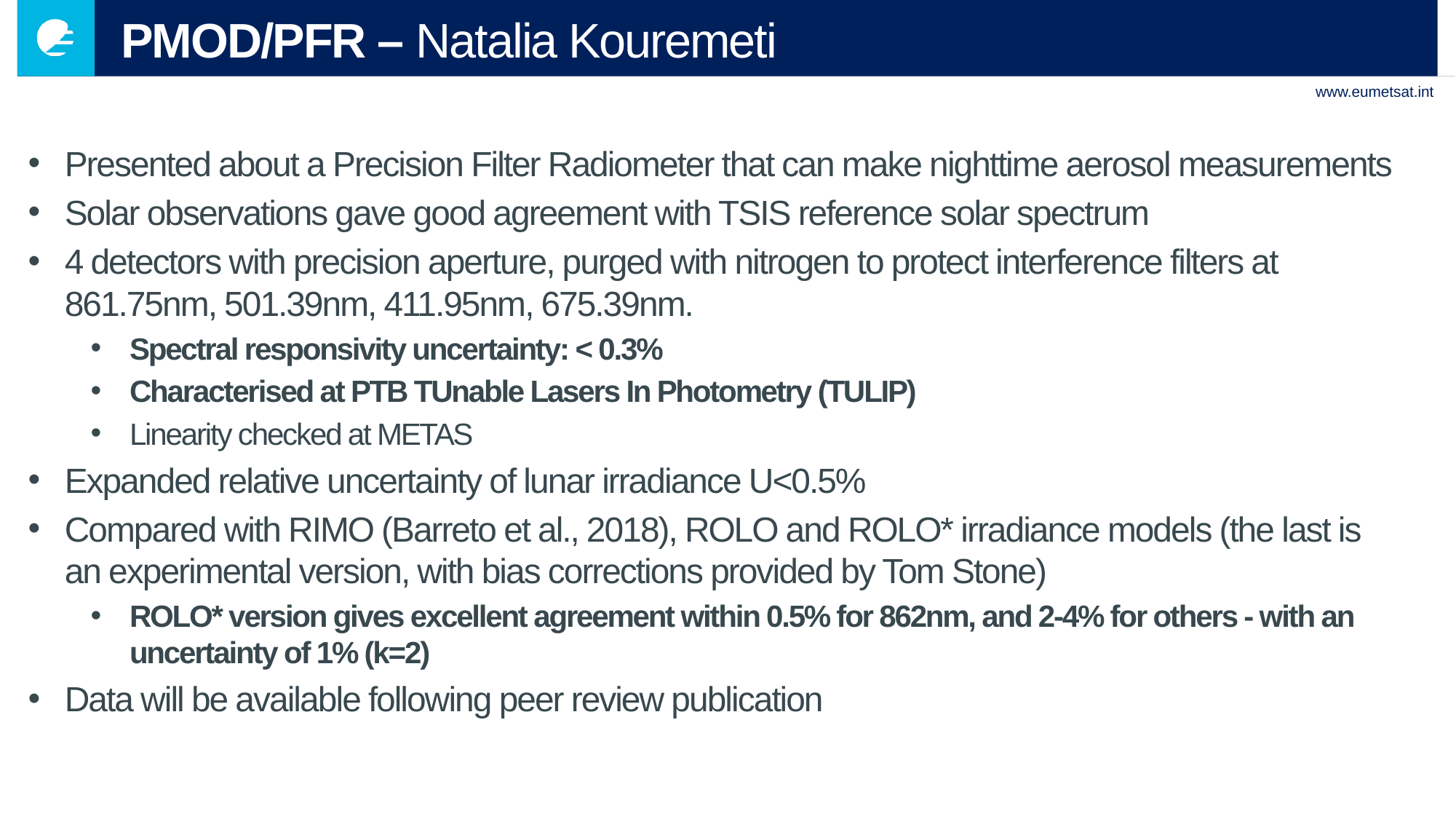

# PMOD/PFR – Natalia Kouremeti
Presented about a Precision Filter Radiometer that can make nighttime aerosol measurements
Solar observations gave good agreement with TSIS reference solar spectrum
4 detectors with precision aperture, purged with nitrogen to protect interference filters at 861.75nm, 501.39nm, 411.95nm, 675.39nm.
Spectral responsivity uncertainty: < 0.3%
Characterised at PTB TUnable Lasers In Photometry (TULIP)
Linearity checked at METAS
Expanded relative uncertainty of lunar irradiance U<0.5%
Compared with RIMO (Barreto et al., 2018), ROLO and ROLO* irradiance models (the last is an experimental version, with bias corrections provided by Tom Stone)
ROLO* version gives excellent agreement within 0.5% for 862nm, and 2-4% for others - with an uncertainty of 1% (k=2)
Data will be available following peer review publication